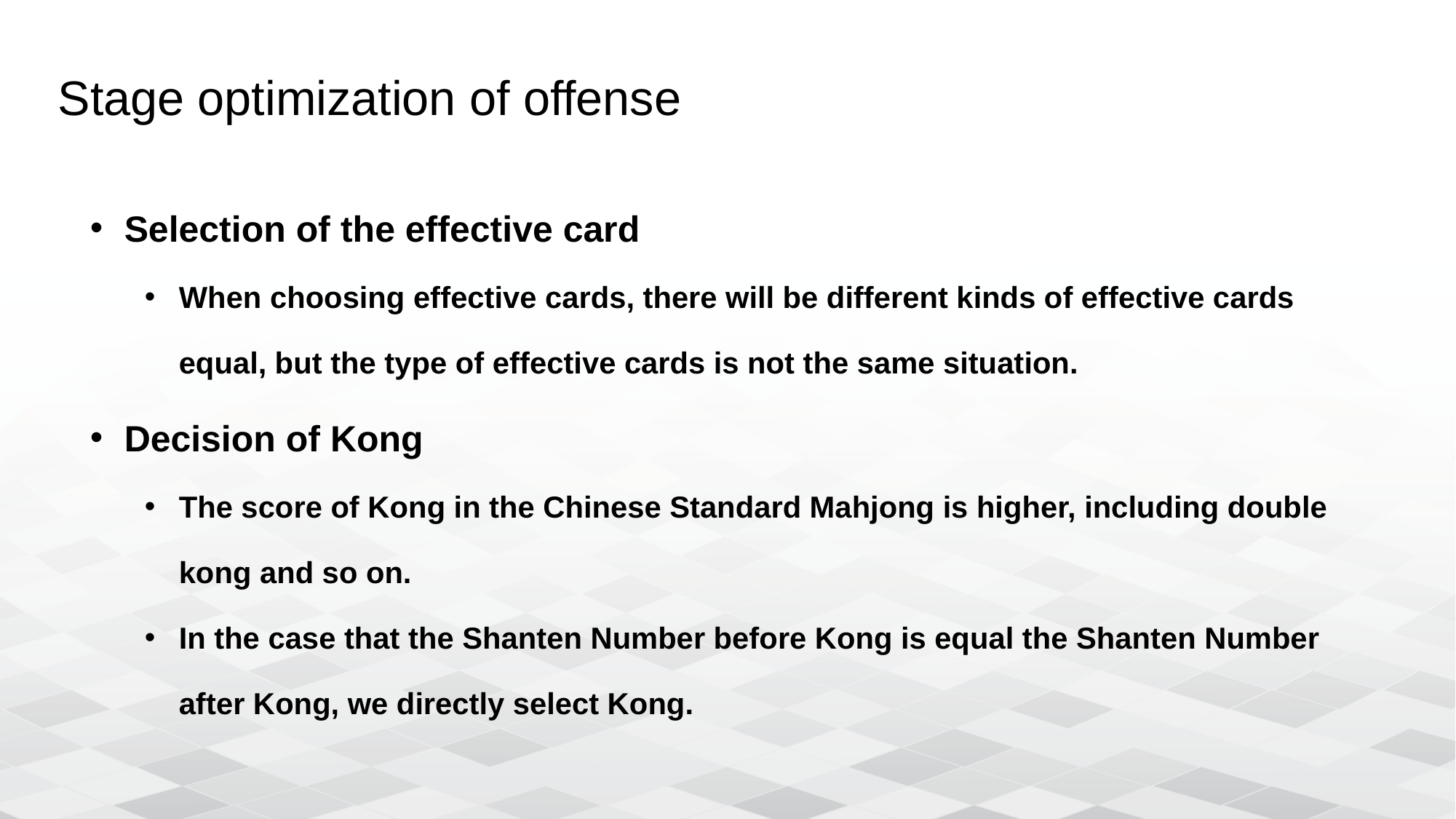

Stage optimization of offense
Selection of the effective card
When choosing effective cards, there will be different kinds of effective cards equal, but the type of effective cards is not the same situation.
Decision of Kong
The score of Kong in the Chinese Standard Mahjong is higher, including double kong and so on.
In the case that the Shanten Number before Kong is equal the Shanten Number after Kong, we directly select Kong.